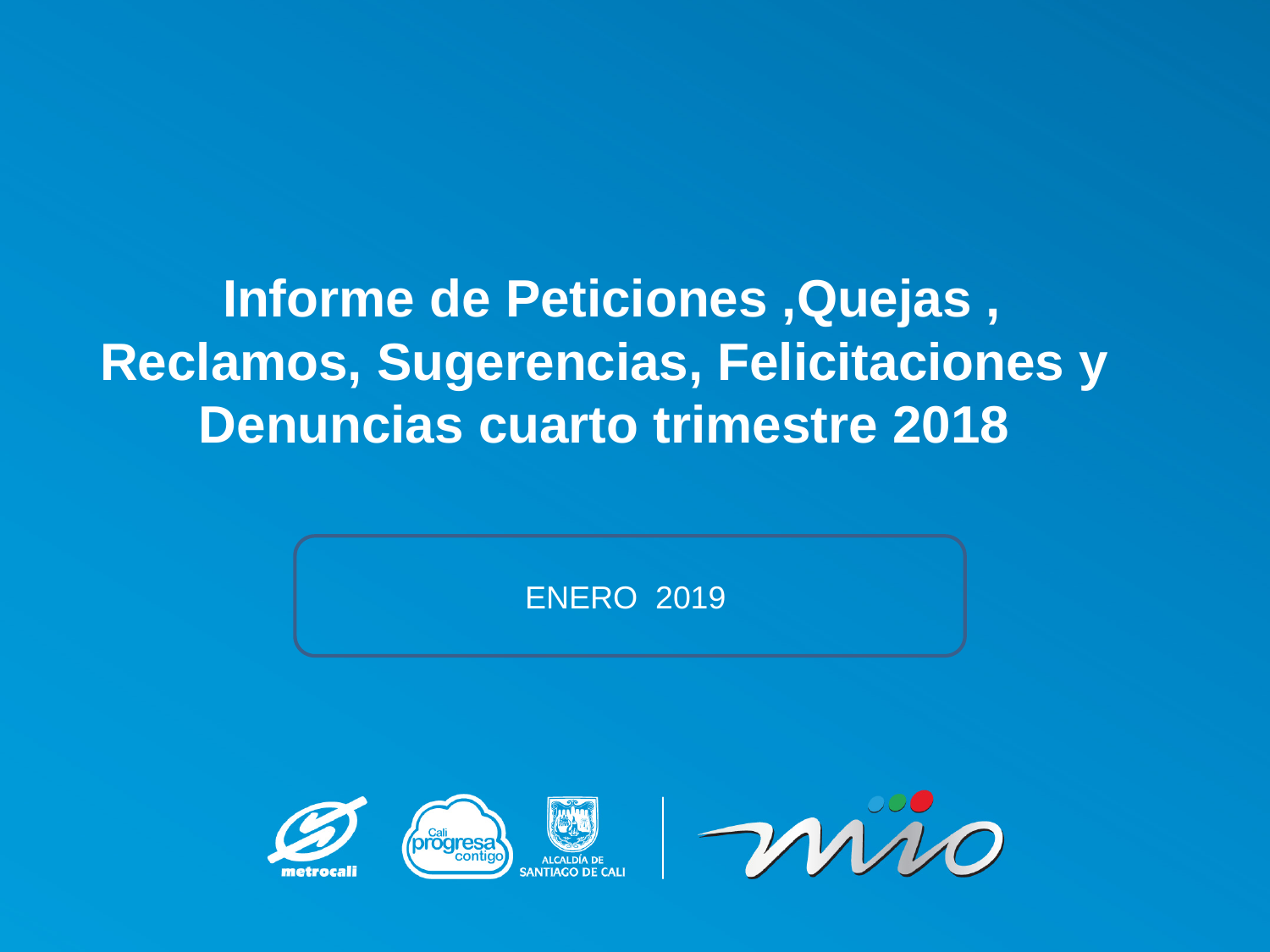

# Informe de Peticiones ,Quejas , Reclamos, Sugerencias, Felicitaciones y Denuncias cuarto trimestre 2018
ENERO  2019